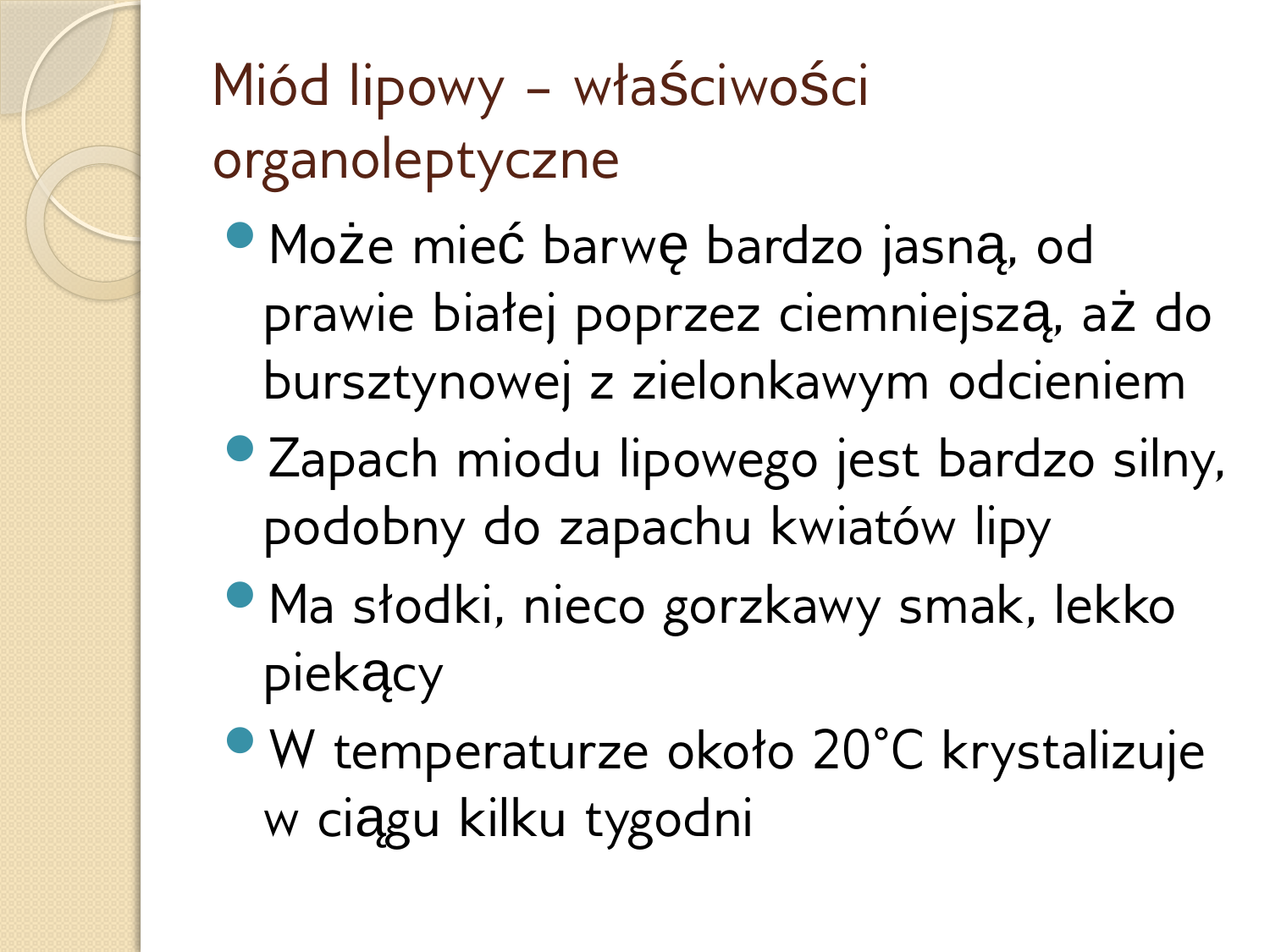

# Miód lipowy – właściwości organoleptyczne
Może mieć barwę bardzo jasną, od prawie białej poprzez ciemniejszą, aż do bursztynowej z zielonkawym odcieniem
Zapach miodu lipowego jest bardzo silny, podobny do zapachu kwiatów lipy
Ma słodki, nieco gorzkawy smak, lekko piekący
W temperaturze około 20˚C krystalizuje w ciągu kilku tygodni